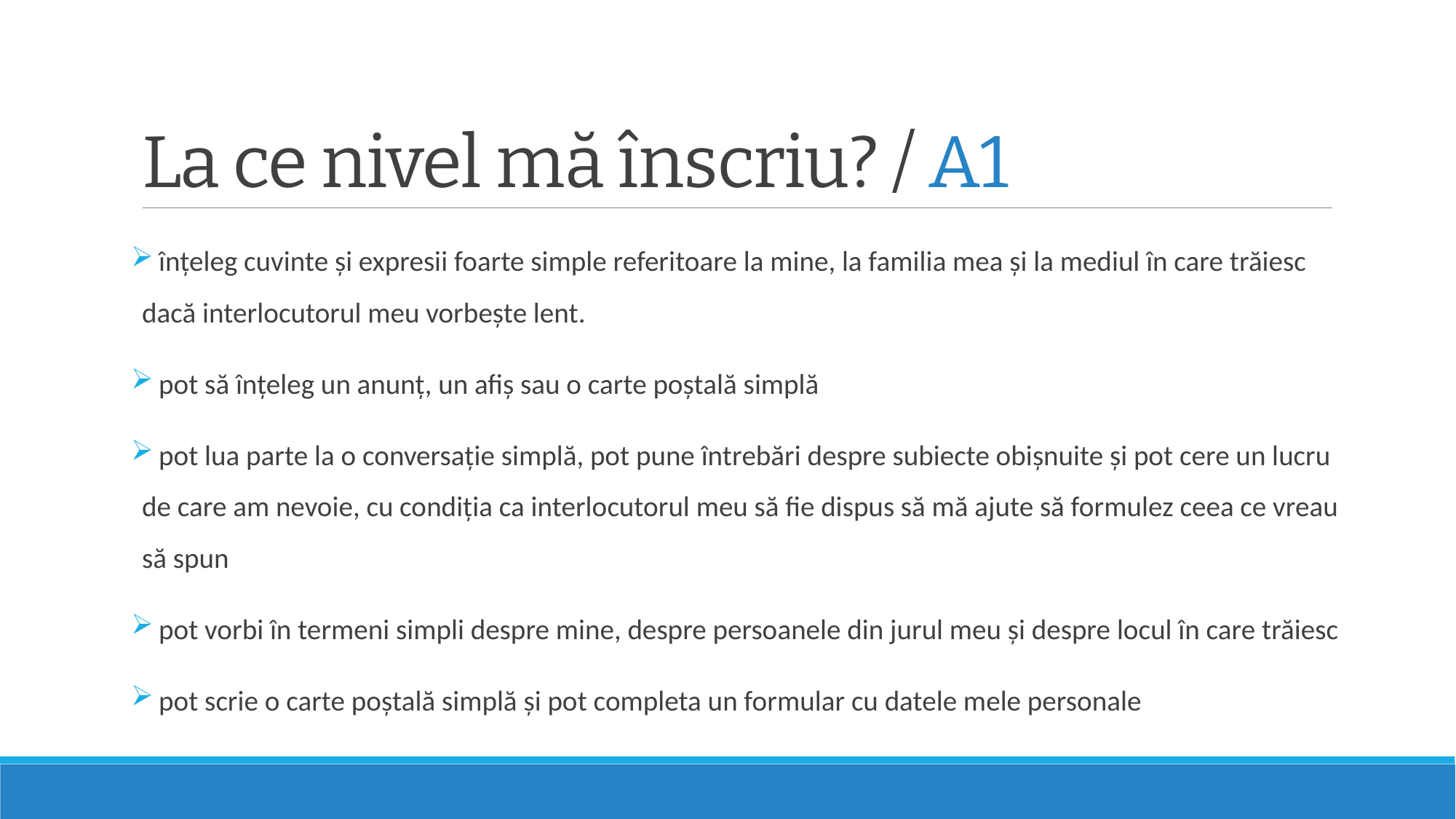

# La ce nivel mă înscriu? / A1
 înțeleg cuvinte și expresii foarte simple referitoare la mine, la familia mea și la mediul în care trăiesc dacă interlocutorul meu vorbește lent.
 pot să înțeleg un anunț, un afiș sau o carte poștală simplă
 pot lua parte la o conversație simplă, pot pune întrebări despre subiecte obișnuite și pot cere un lucru de care am nevoie, cu condiția ca interlocutorul meu să fie dispus să mă ajute să formulez ceea ce vreau să spun
 pot vorbi în termeni simpli despre mine, despre persoanele din jurul meu și despre locul în care trăiesc
 pot scrie o carte poștală simplă și pot completa un formular cu datele mele personale